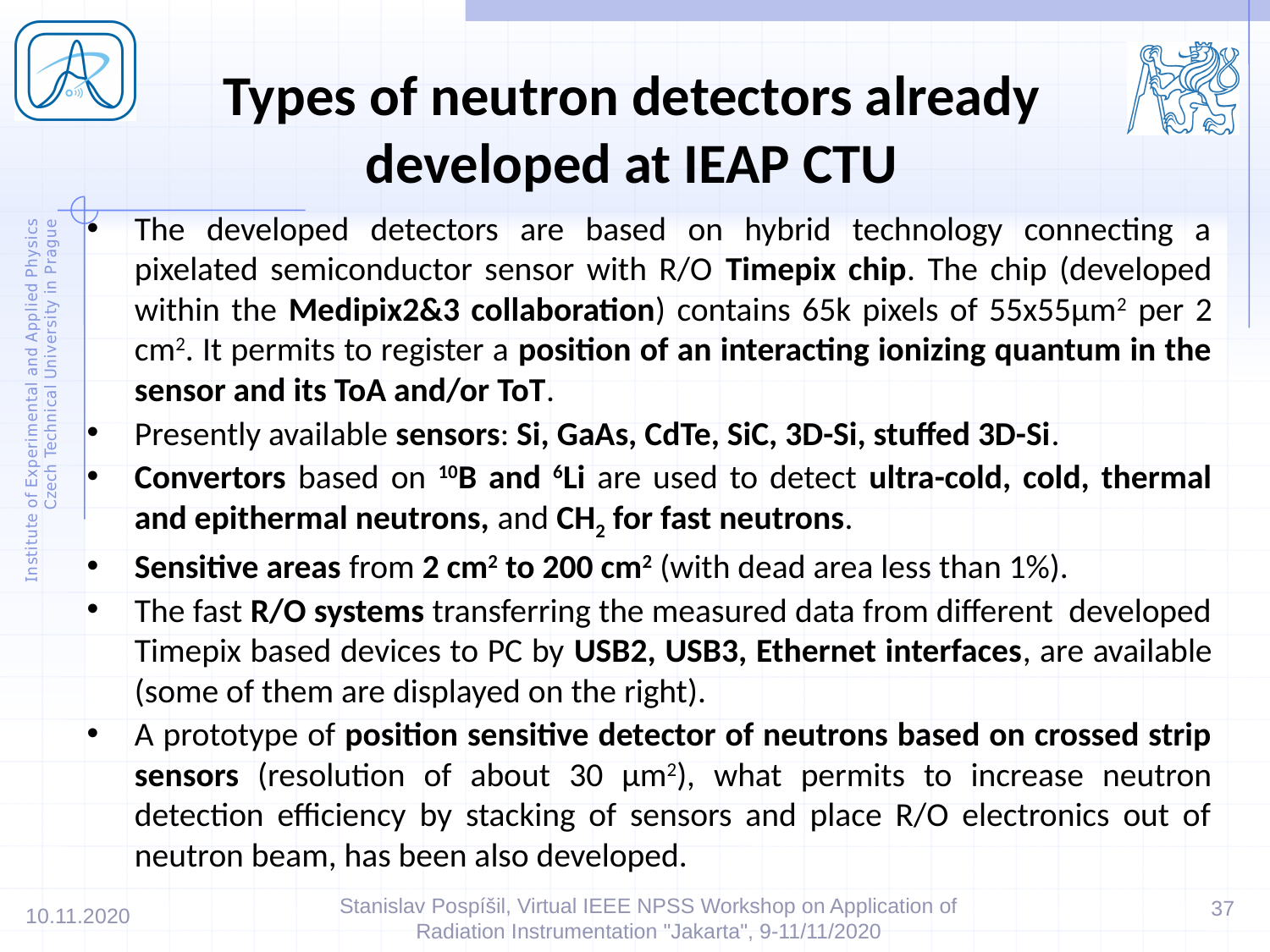

# Types of neutron detectors already developed at IEAP CTU
The developed detectors are based on hybrid technology connecting a pixelated semiconductor sensor with R/O Timepix chip. The chip (developed within the Medipix2&3 collaboration) contains 65k pixels of 55x55µm2 per 2 cm2. It permits to register a position of an interacting ionizing quantum in the sensor and its ToA and/or ToT.
Presently available sensors: Si, GaAs, CdTe, SiC, 3D-Si, stuffed 3D-Si.
Convertors based on 10B and 6Li are used to detect ultra-cold, cold, thermal and epithermal neutrons, and CH2 for fast neutrons.
Sensitive areas from 2 cm2 to 200 cm2 (with dead area less than 1%).
The fast R/O systems transferring the measured data from different  developed Timepix based devices to PC by USB2, USB3, Ethernet interfaces, are available (some of them are displayed on the right).
A prototype of position sensitive detector of neutrons based on crossed strip sensors (resolution of about 30 µm2), what permits to increase neutron detection efficiency by stacking of sensors and place R/O electronics out of neutron beam, has been also developed.
37
10.11.2020
Stanislav Pospíšil, Virtual IEEE NPSS Workshop on Application of Radiation Instrumentation "Jakarta", 9-11/11/2020